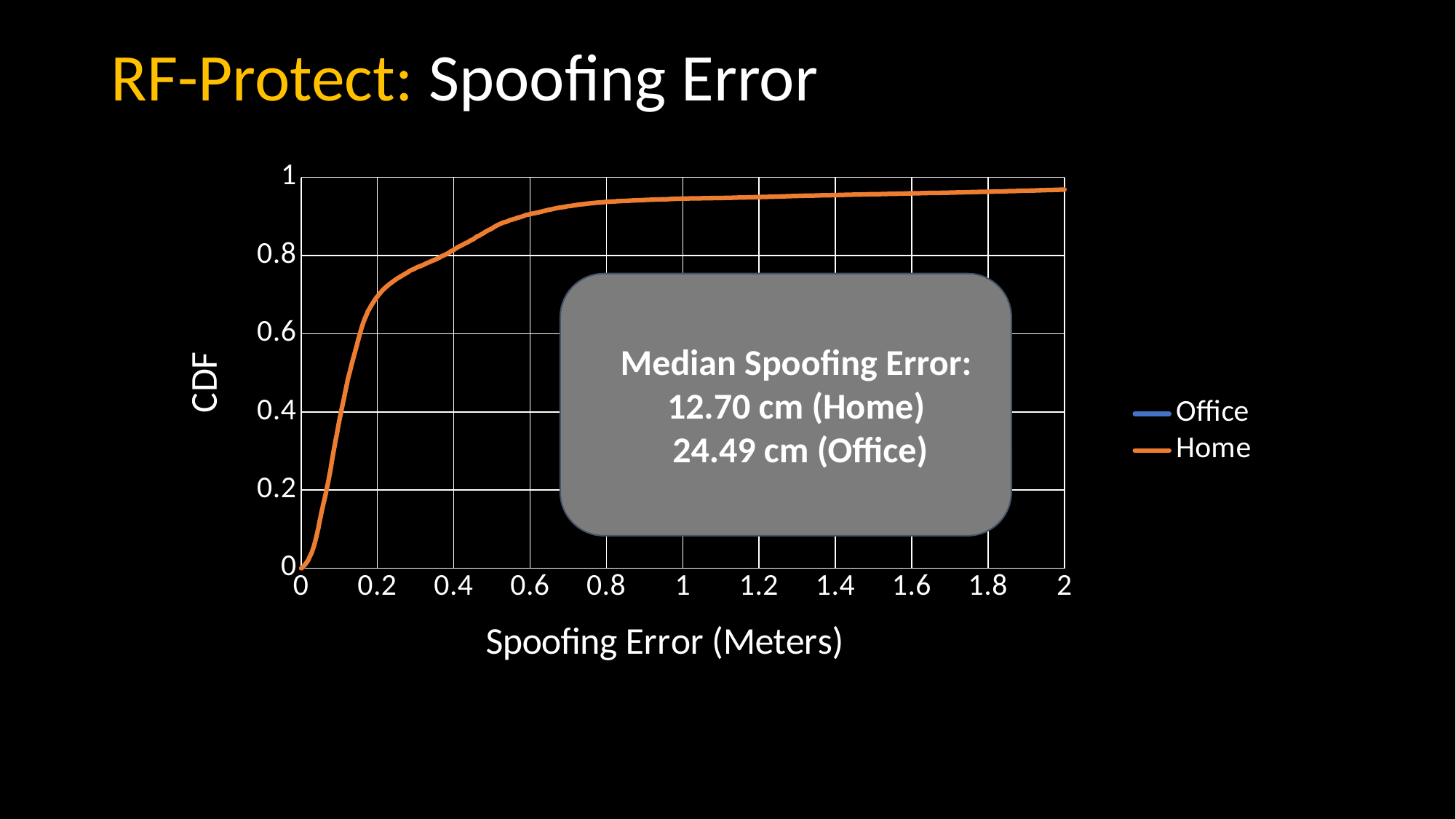

# RF-Protect: Spoofing Error

### Chart

| Category |  |  |
|---|---|---|
Median Spoofing Error:
12.70 cm (Home)
24.49 cm (Office)